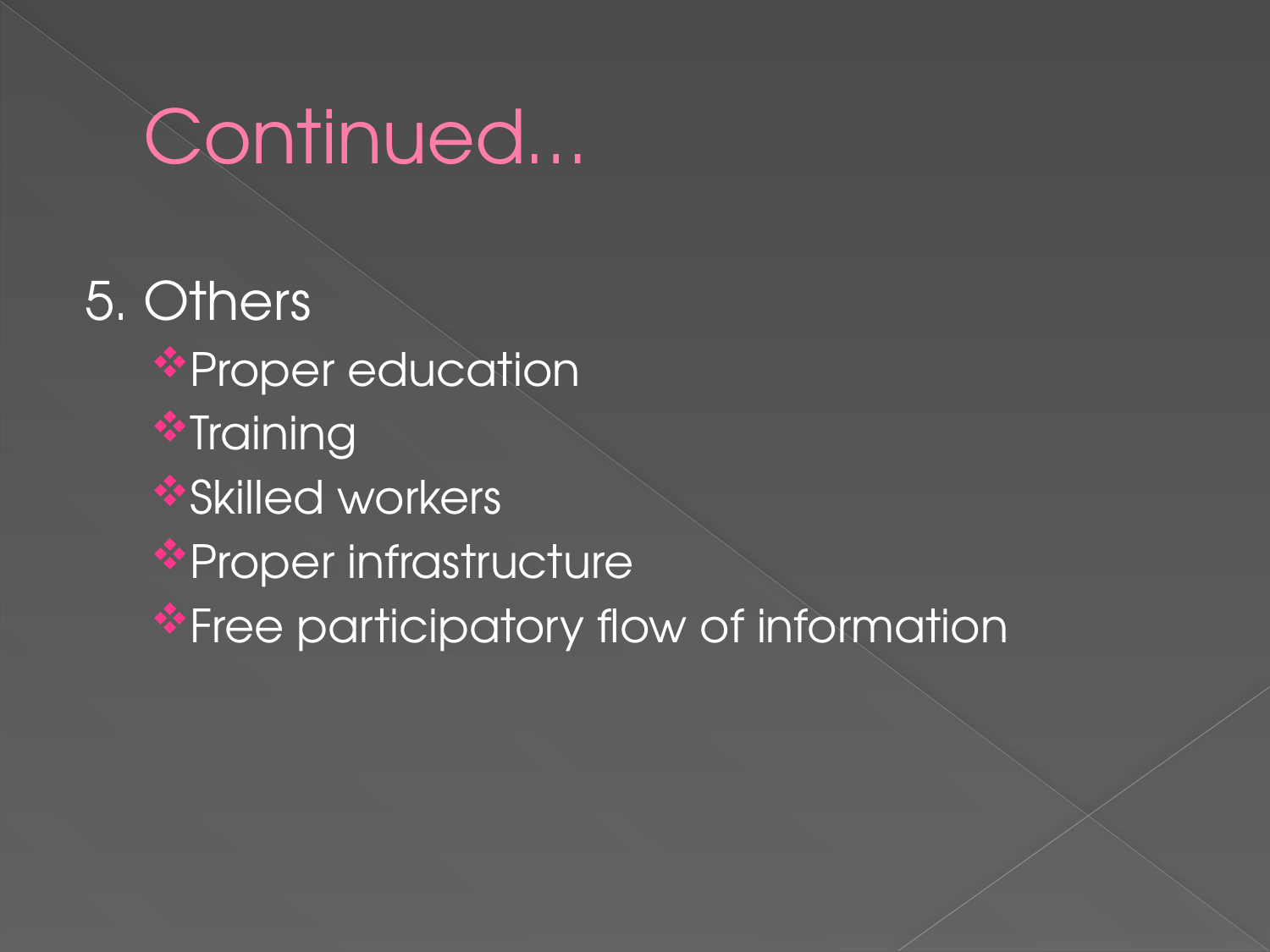

# Continued…
5. Others
Proper education
Training
Skilled workers
Proper infrastructure
Free participatory flow of information